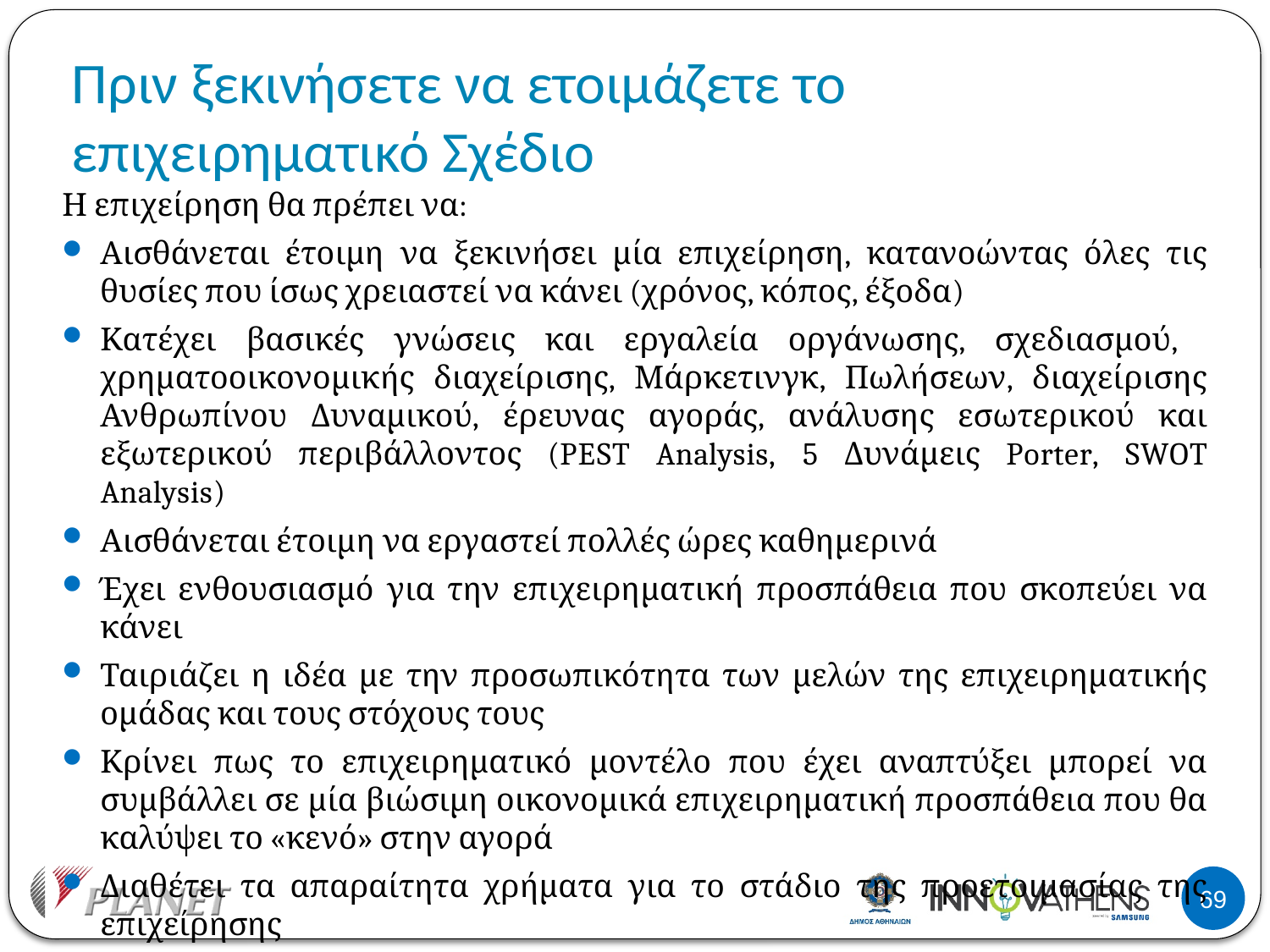

# Πριν ξεκινήσετε να ετοιμάζετε το επιχειρηματικό Σχέδιο
Η επιχείρηση θα πρέπει να:
Αισθάνεται έτοιμη να ξεκινήσει μία επιχείρηση, κατανοώντας όλες τις θυσίες που ίσως χρειαστεί να κάνει (χρόνος, κόπος, έξοδα)
Κατέχει βασικές γνώσεις και εργαλεία οργάνωσης, σχεδιασμού,  χρηματοοικονομικής διαχείρισης, Μάρκετινγκ, Πωλήσεων, διαχείρισης Ανθρωπίνου Δυναμικού, έρευνας αγοράς, ανάλυσης εσωτερικού και εξωτερικού περιβάλλοντος (PEST Analysis, 5 Δυνάμεις Porter, SWOT Analysis)
Αισθάνεται έτοιμη να εργαστεί πολλές ώρες καθημερινά
Έχει ενθουσιασμό για την επιχειρηματική προσπάθεια που σκοπεύει να κάνει
Ταιριάζει η ιδέα με την προσωπικότητα των μελών της επιχειρηματικής ομάδας και τους στόχους τους
Κρίνει πως το επιχειρηματικό μοντέλο που έχει αναπτύξει μπορεί να συμβάλλει σε μία βιώσιμη οικονομικά επιχειρηματική προσπάθεια που θα καλύψει το «κενό» στην αγορά
Διαθέτει τα απαραίτητα χρήματα για το στάδιο της προετοιμασίας της επιχείρησης